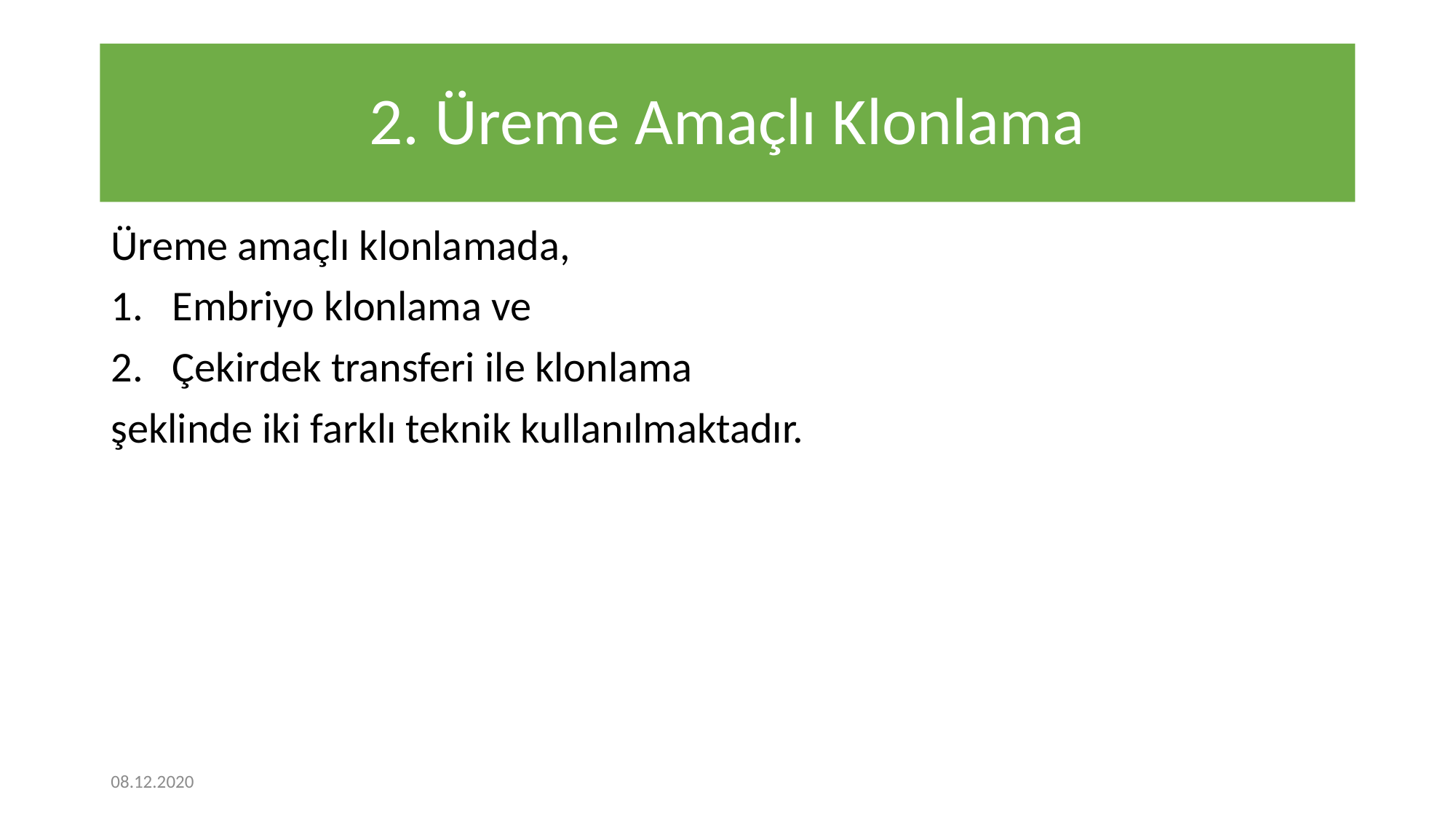

# 2. Üreme Amaçlı Klonlama
Üreme amaçlı klonlamada,
Embriyo klonlama ve
Çekirdek transferi ile klonlama
şeklinde iki farklı teknik kullanılmaktadır.

08.12.2020